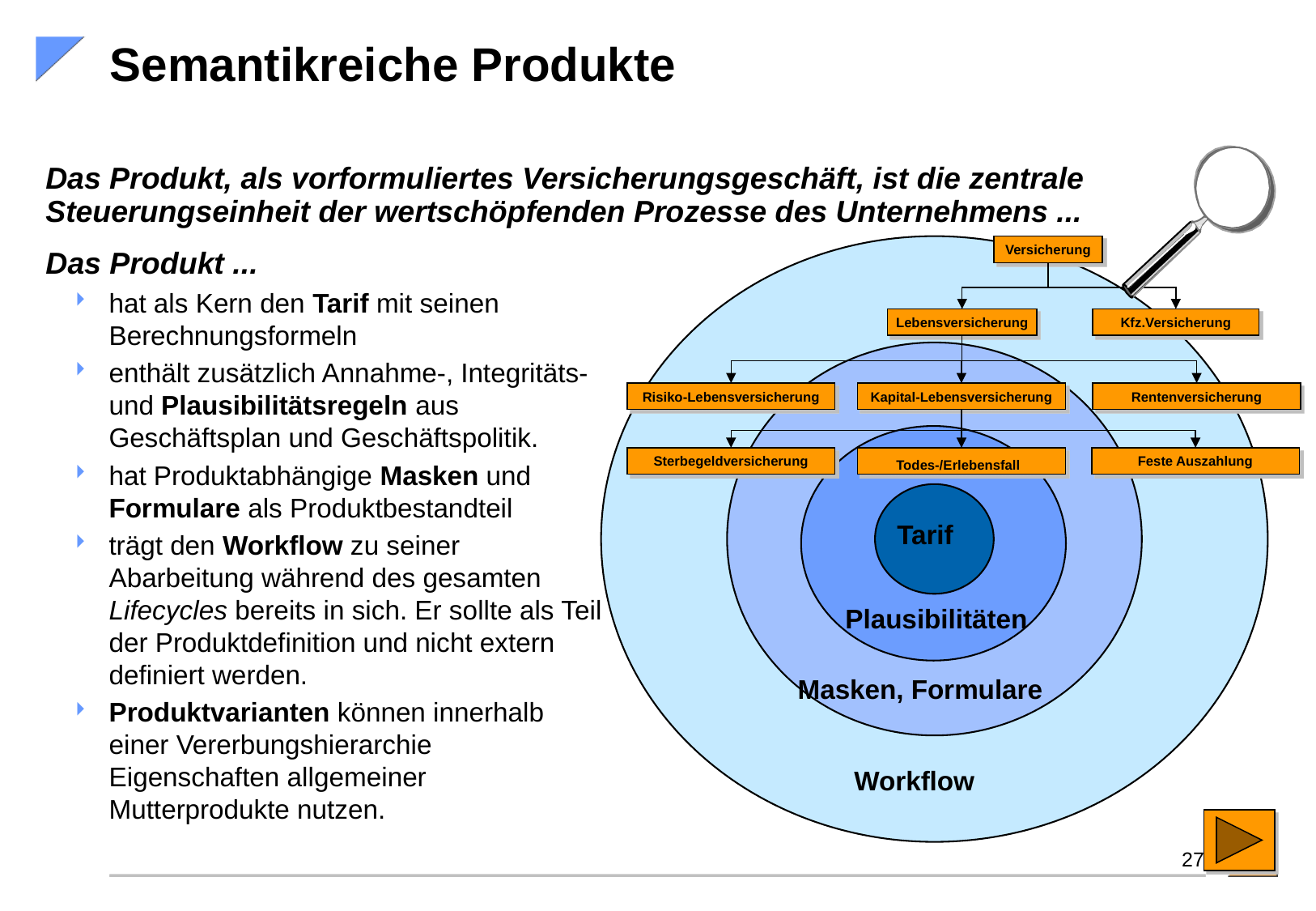

# Semantikreiche Produkte

Das Produkt, als vorformuliertes Versicherungsgeschäft, ist die zentrale Steuerungseinheit der wertschöpfenden Prozesse des Unternehmens ...

Tarif
Plausibilitäten
Masken, Formulare
Workflow
Versicherung
Das Produkt ...
hat als Kern den Tarif mit seinen Berechnungsformeln
enthält zusätzlich Annahme-, Integritäts- und Plausibilitätsregeln aus Geschäftsplan und Geschäftspolitik.
hat Produktabhängige Masken und Formulare als Produktbestandteil
trägt den Workflow zu seiner Abarbeitung während des gesamten Lifecycles bereits in sich. Er sollte als Teil der Produktdefinition und nicht extern definiert werden.
Produktvarianten können innerhalb einer Vererbungshierarchie Eigenschaften allgemeiner Mutterprodukte nutzen.
Lebensversicherung
Kfz.Versicherung
Risiko-Lebensversicherung
Kapital-Lebensversicherung
Rentenversicherung
Sterbegeldversicherung
Todes-/Erlebensfall
Feste Auszahlung

27